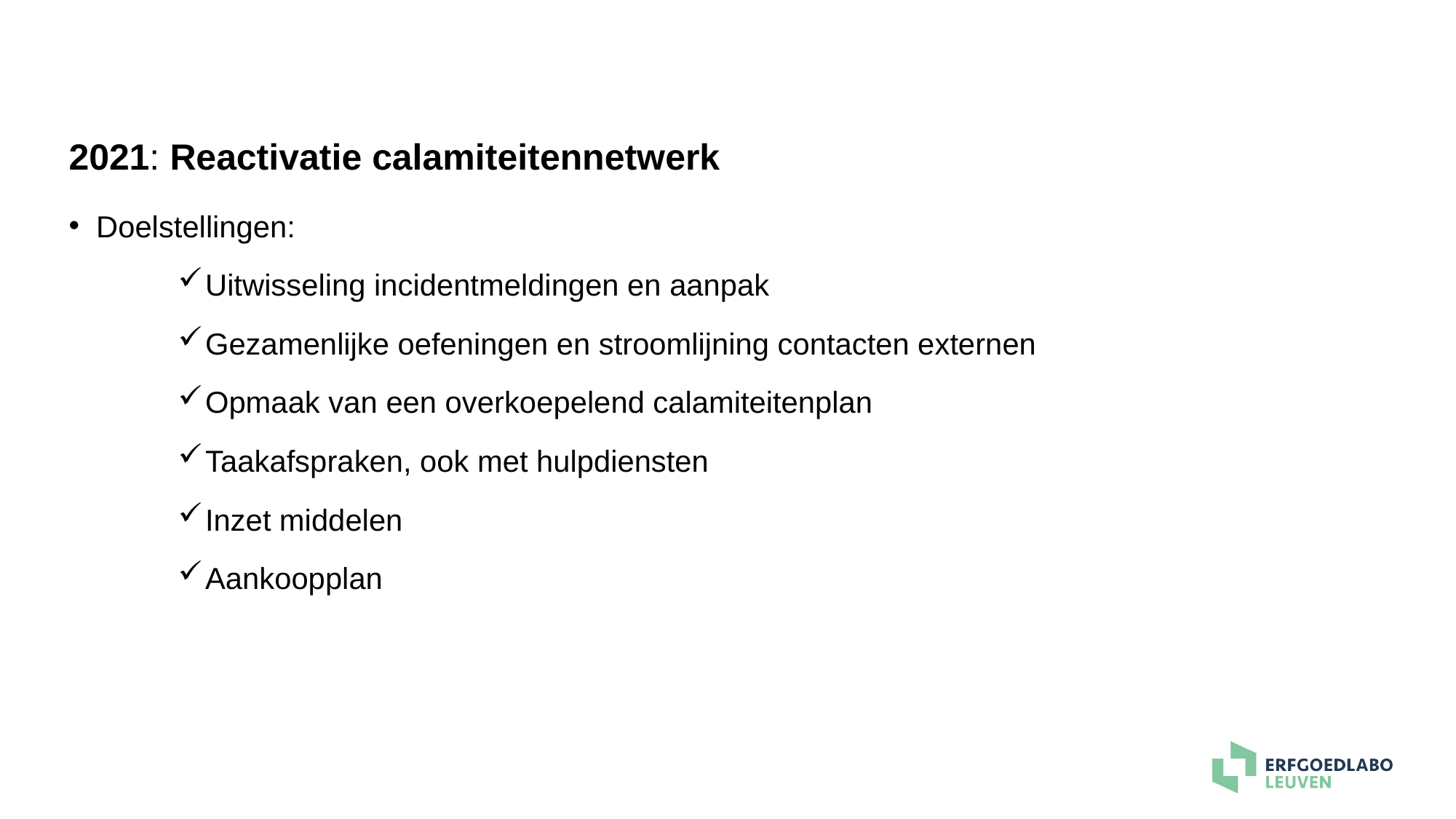

2021: Reactivatie calamiteitennetwerk
Doelstellingen:
Uitwisseling incidentmeldingen en aanpak
Gezamenlijke oefeningen en stroomlijning contacten externen
Opmaak van een overkoepelend calamiteitenplan
Taakafspraken, ook met hulpdiensten
Inzet middelen
Aankoopplan